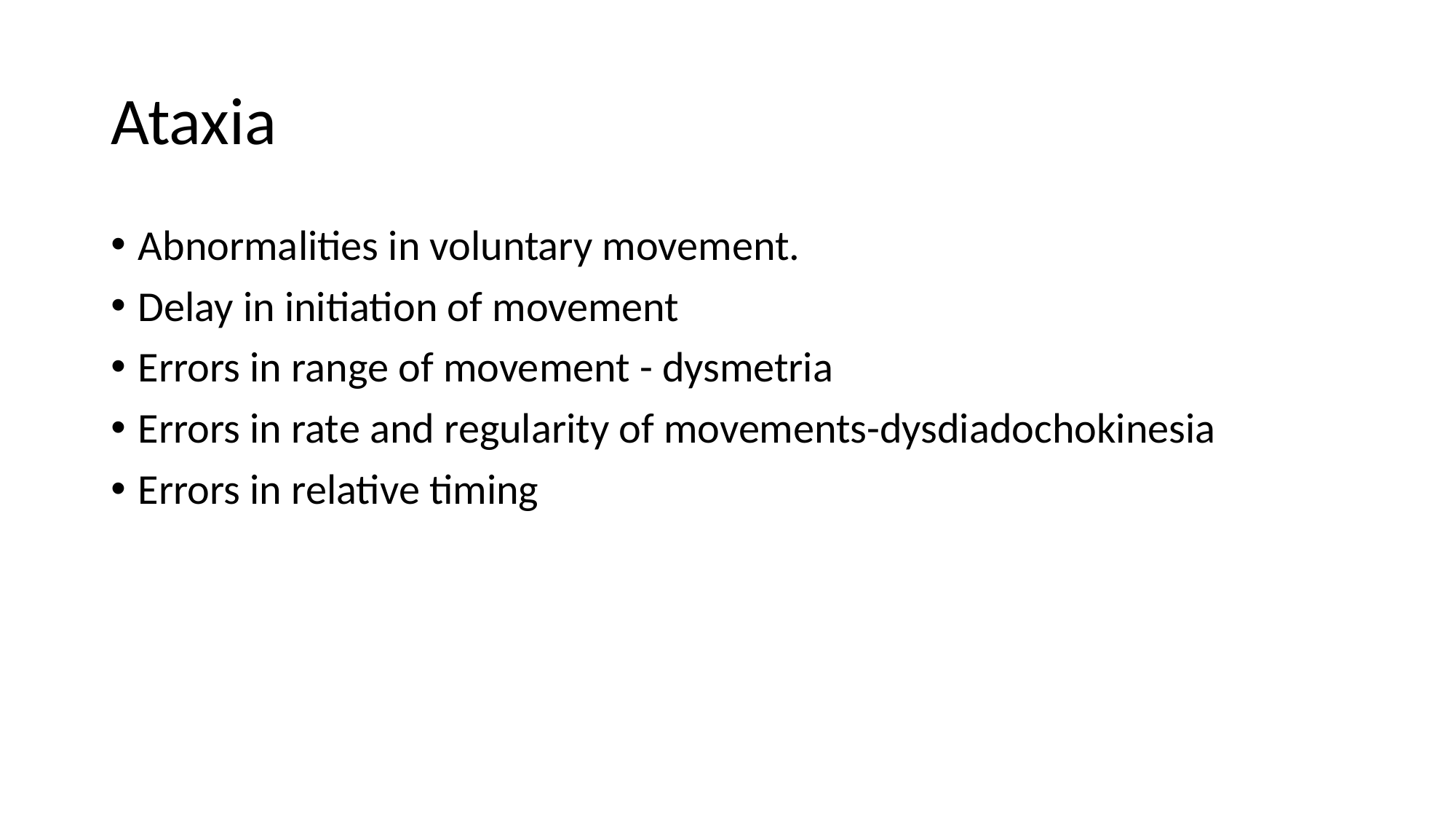

# Ataxia
Abnormalities in voluntary movement.
Delay in initiation of movement
Errors in range of movement - dysmetria
Errors in rate and regularity of movements-dysdiadochokinesia
Errors in relative timing